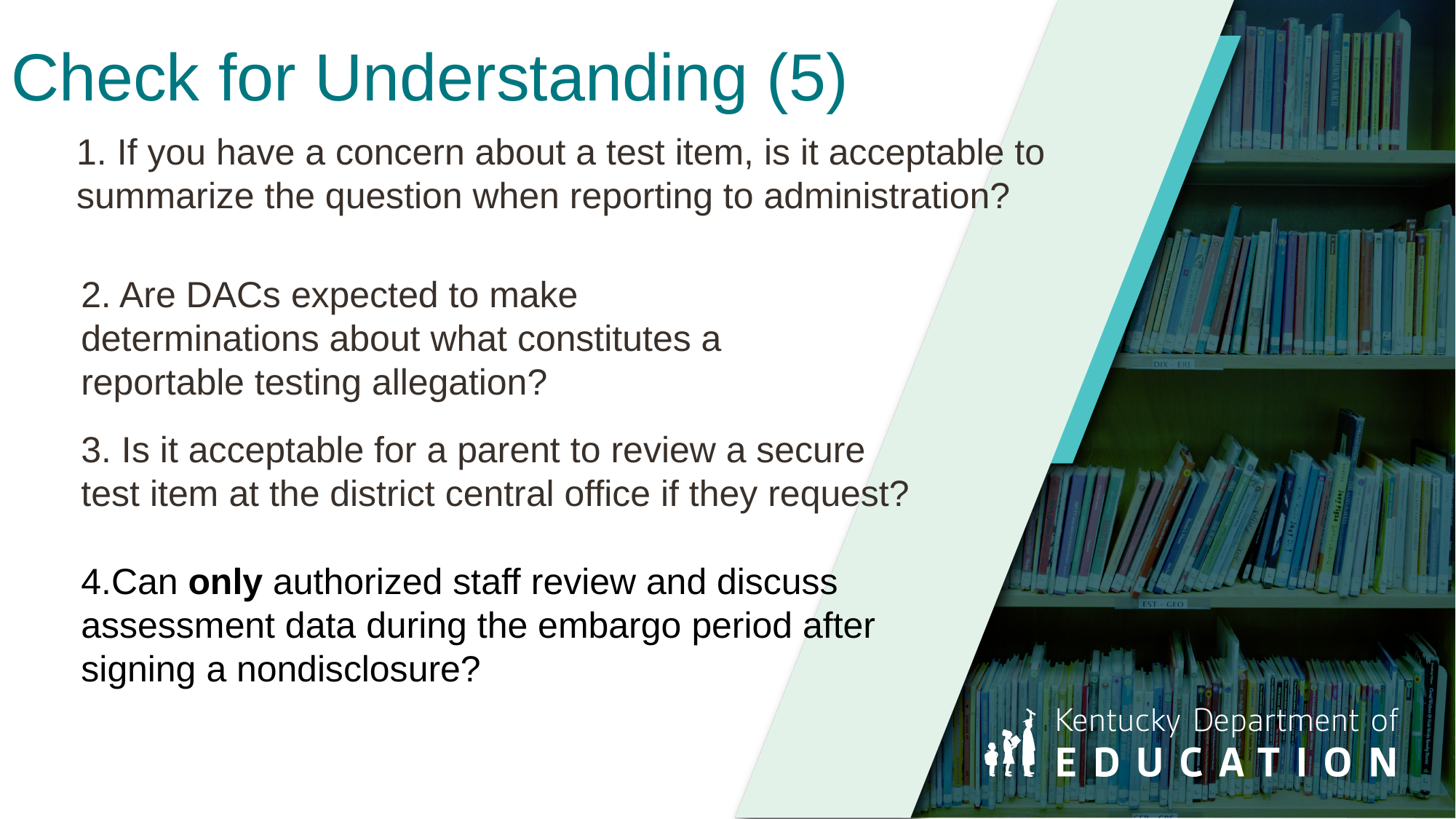

# Check for Understanding (5)
1. If you have a concern about a test item, is it acceptable to summarize the question when reporting to administration?
2. Are DACs expected to make determinations about what constitutes a reportable testing allegation?
3. Is it acceptable for a parent to review a secure test item at the district central office if they request?
Can only authorized staff review and discuss assessment data during the embargo period after signing a nondisclosure?